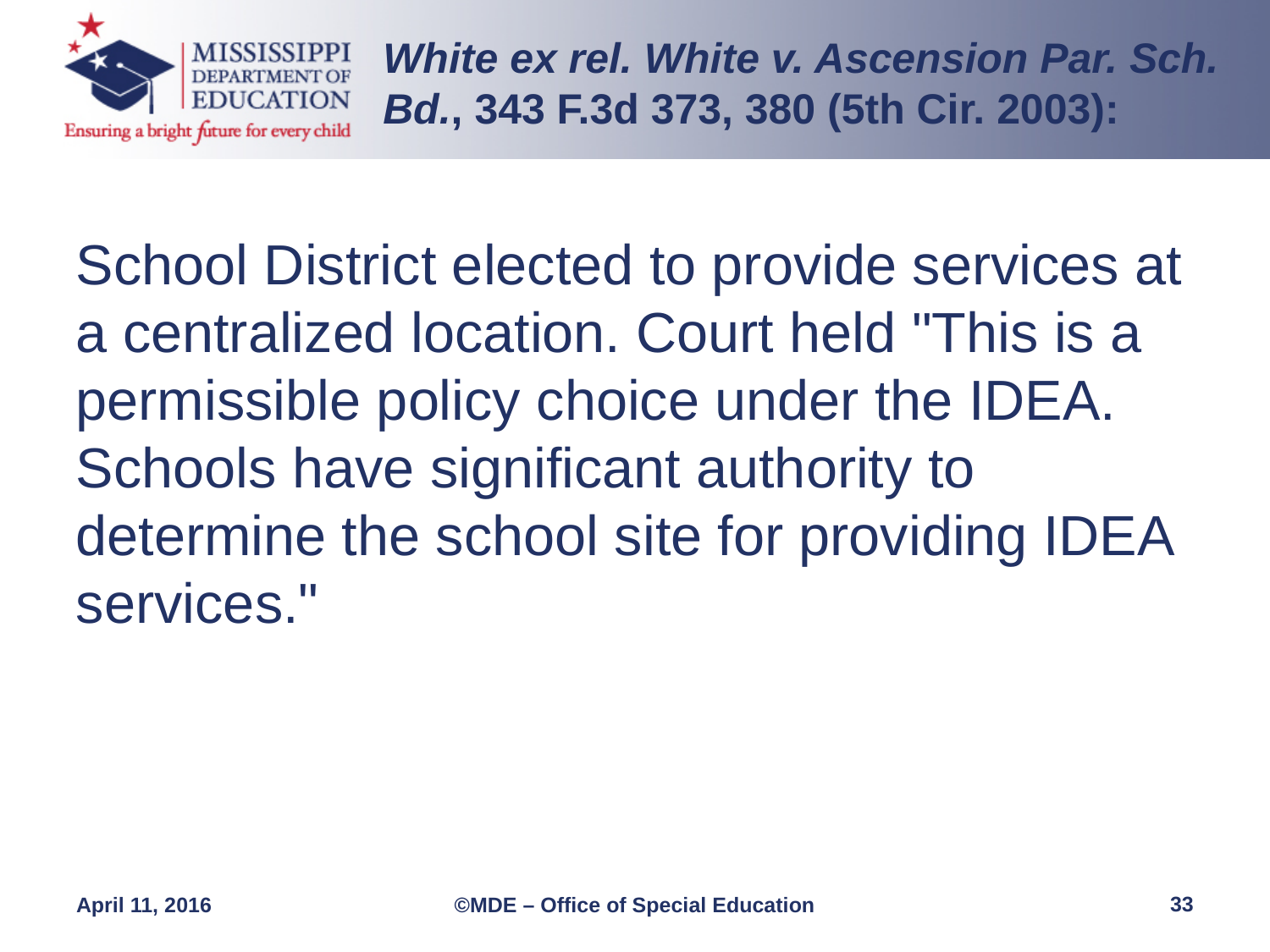

White ex rel. White v. Ascension Par. Sch. Bd., 343 F.3d 373, 380 (5th Cir. 2003):
School District elected to provide services at a centralized location. Court held "This is a permissible policy choice under the IDEA. Schools have significant authority to determine the school site for providing IDEA services."

33
April 11, 2016
©MDE – Office of Special Education